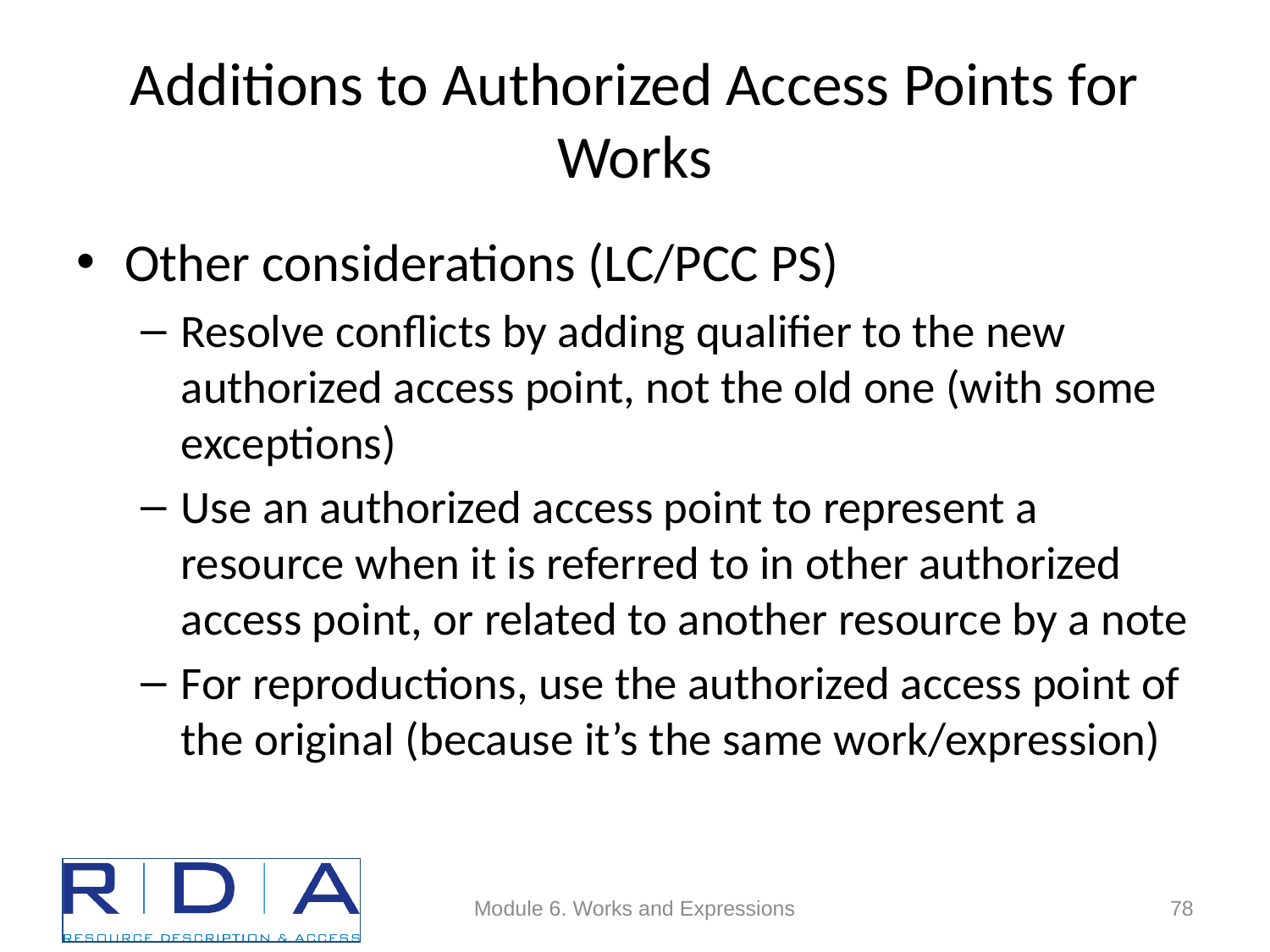

# Additions to Authorized Access Points for Works
Other considerations (LC/PCC PS)
Resolve conflicts by adding qualifier to the new authorized access point, not the old one (with some exceptions)
Use an authorized access point to represent a resource when it is referred to in other authorized access point, or related to another resource by a note
For reproductions, use the authorized access point of the original (because it’s the same work/expression)
Module 6. Works and Expressions
78